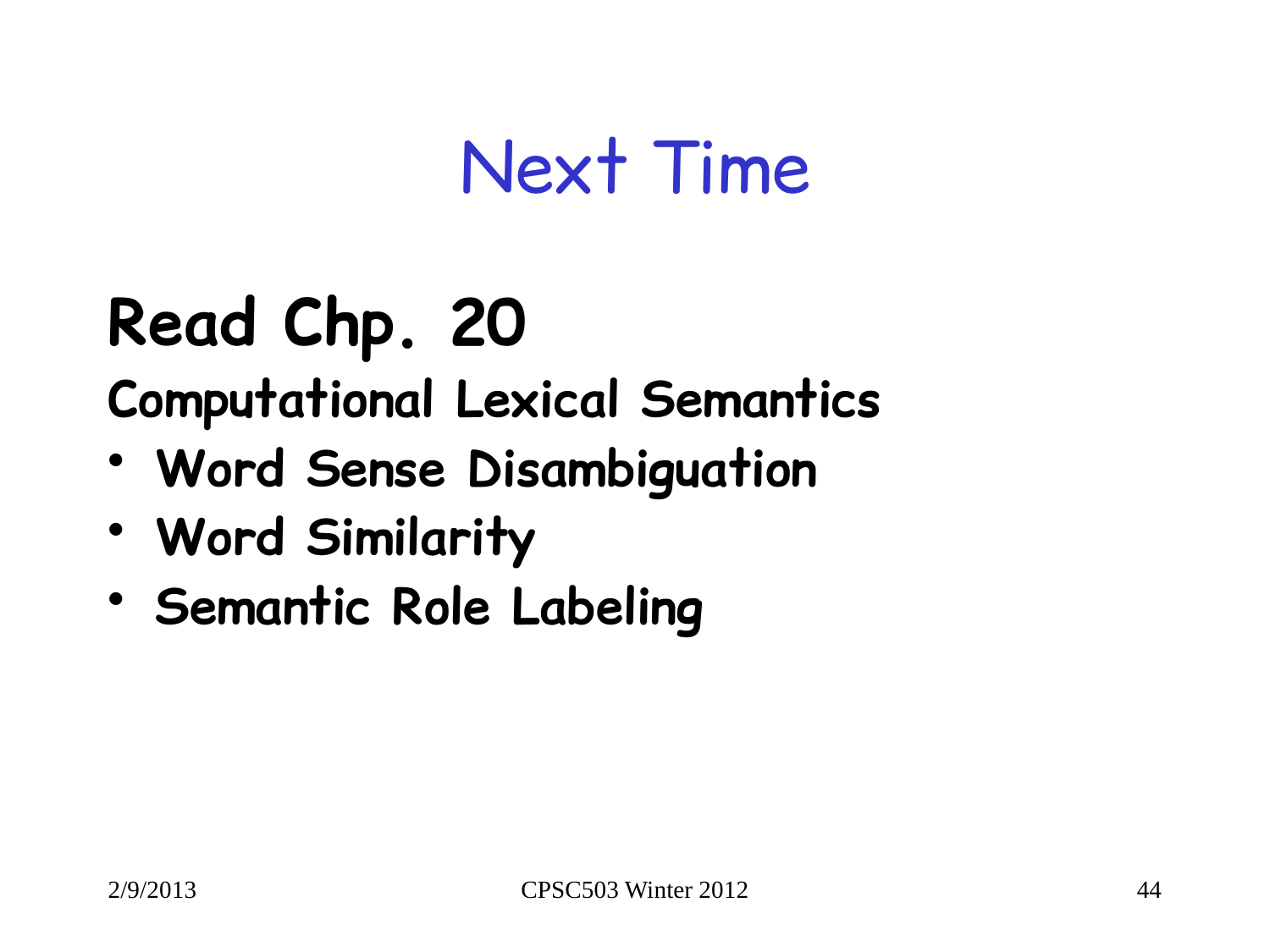

# Next Time
Read Chp. 20
Computational Lexical Semantics
Word Sense Disambiguation
Word Similarity
Semantic Role Labeling

2/9/2013
CPSC503 Winter 2012
44